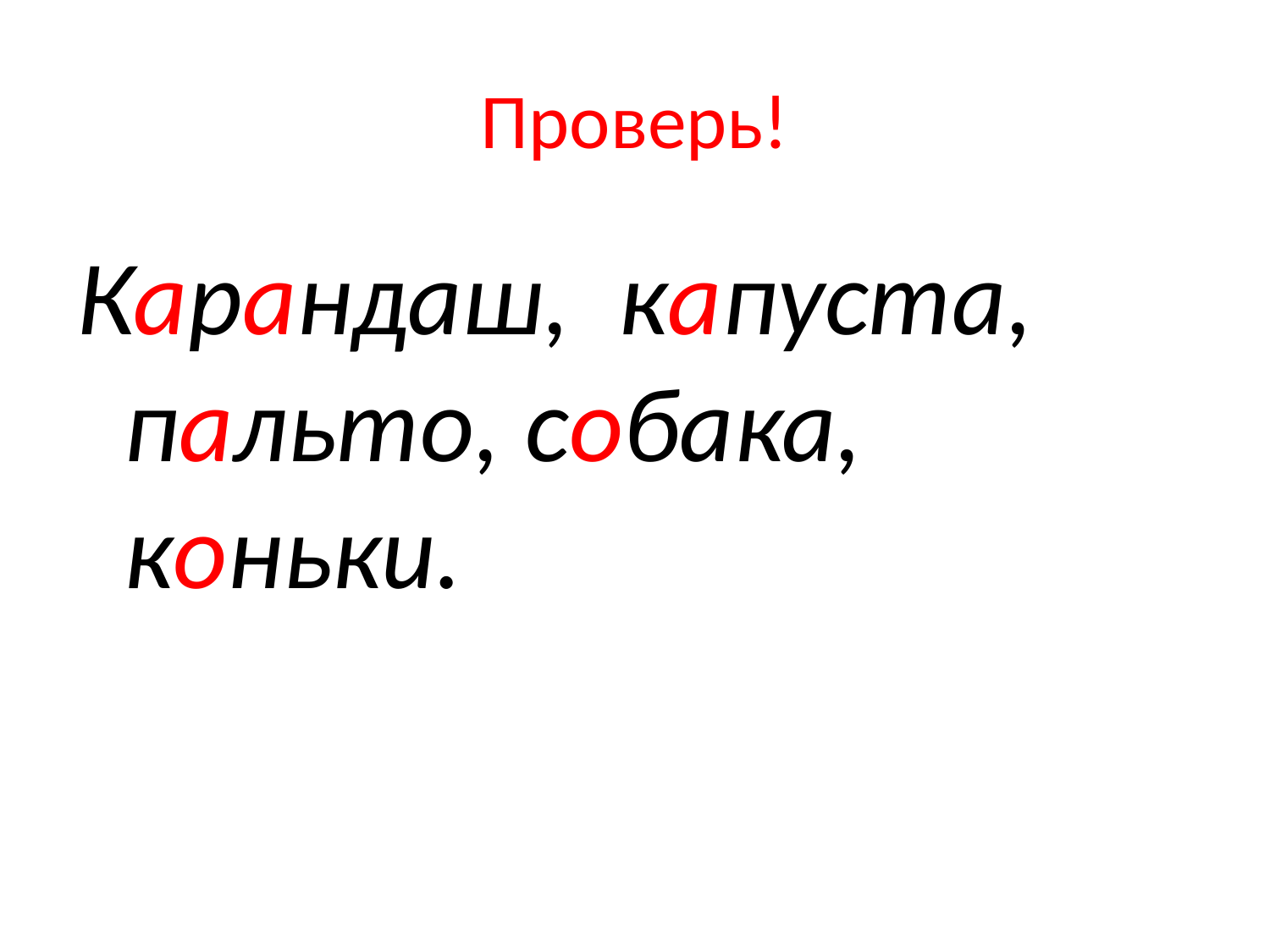

# Проверь!
Карандаш,  капуста, пальто, собака, коньки.